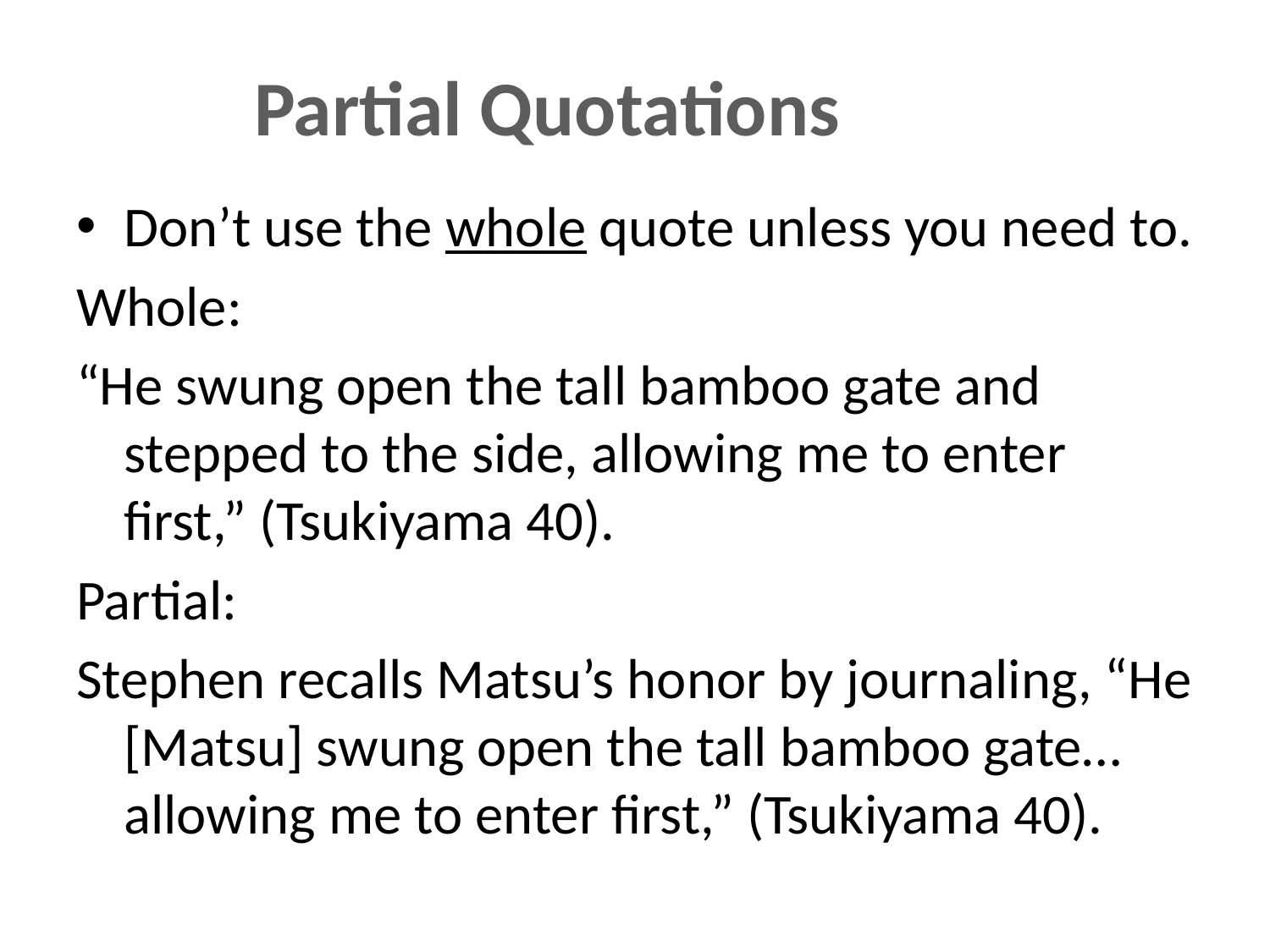

# Partial Quotations
Don’t use the whole quote unless you need to.
Whole:
“He swung open the tall bamboo gate and stepped to the side, allowing me to enter first,” (Tsukiyama 40).
Partial:
Stephen recalls Matsu’s honor by journaling, “He [Matsu] swung open the tall bamboo gate…allowing me to enter first,” (Tsukiyama 40).